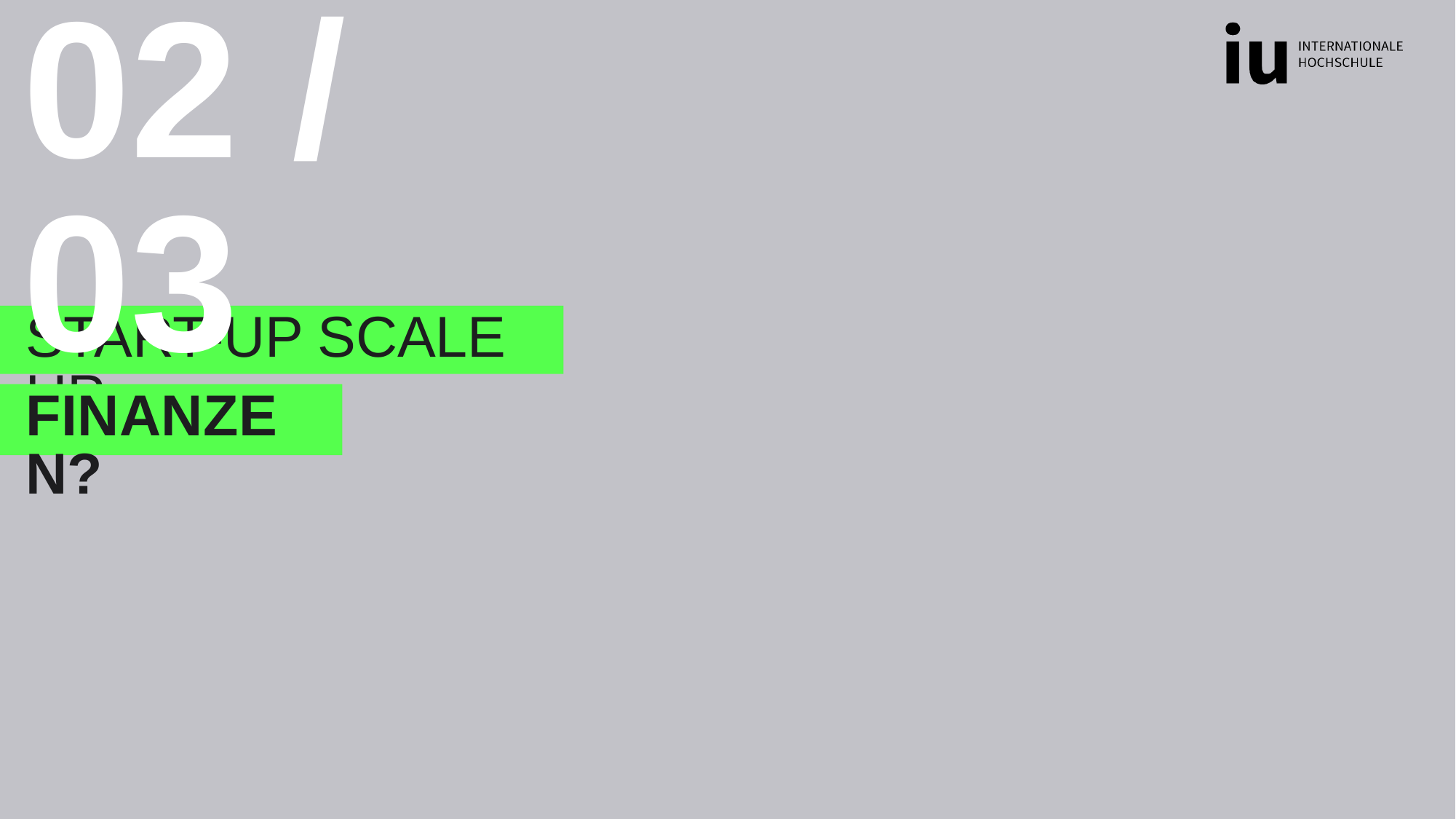

02 / 03
# Start-up Scale Up
finanzen?